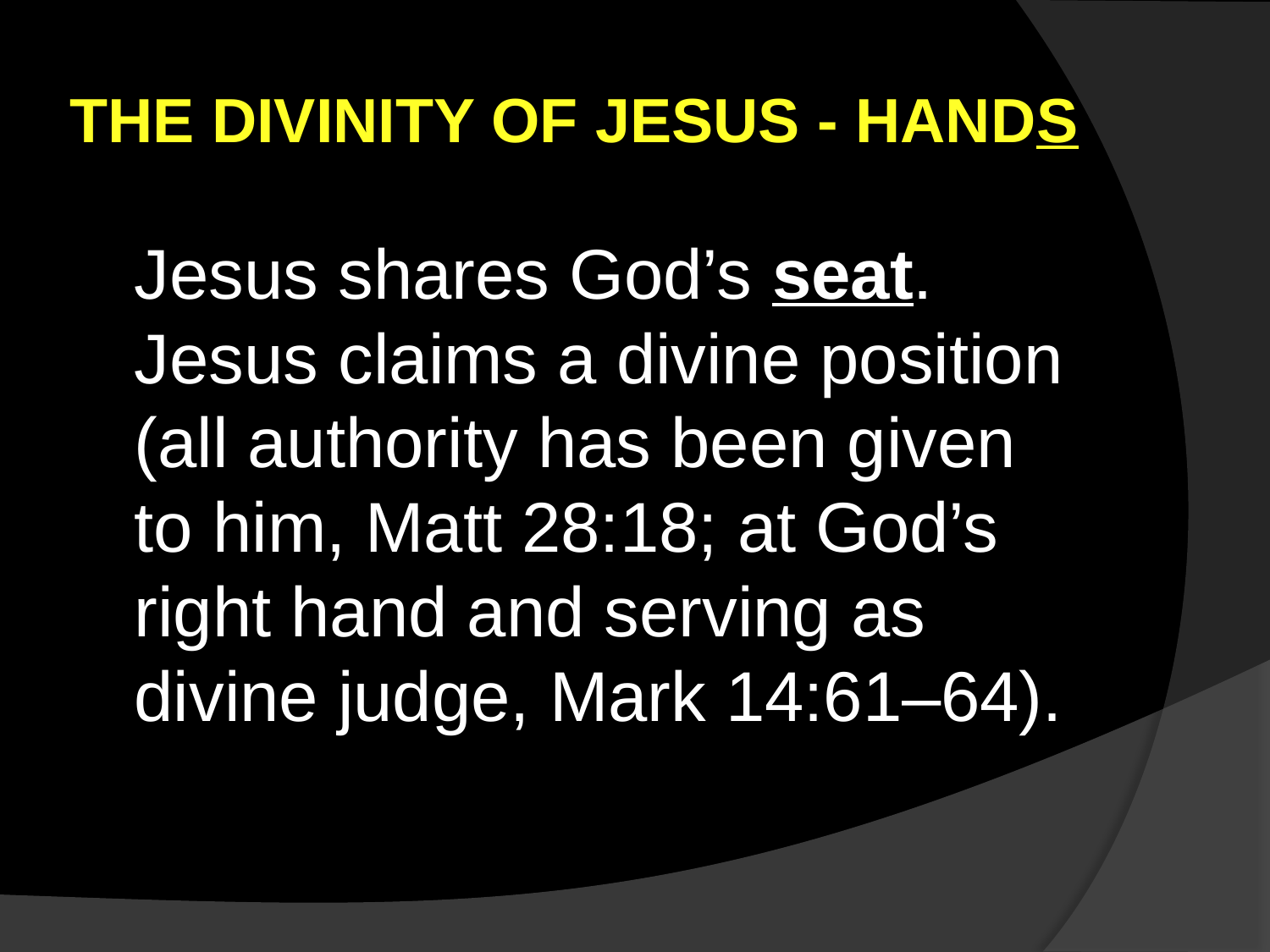

# The divinity of Jesus - HANDS
	Jesus shares God’s seat. Jesus claims a divine position (all authority has been given to him, Matt 28:18; at God’s right hand and serving as divine judge, Mark 14:61–64).